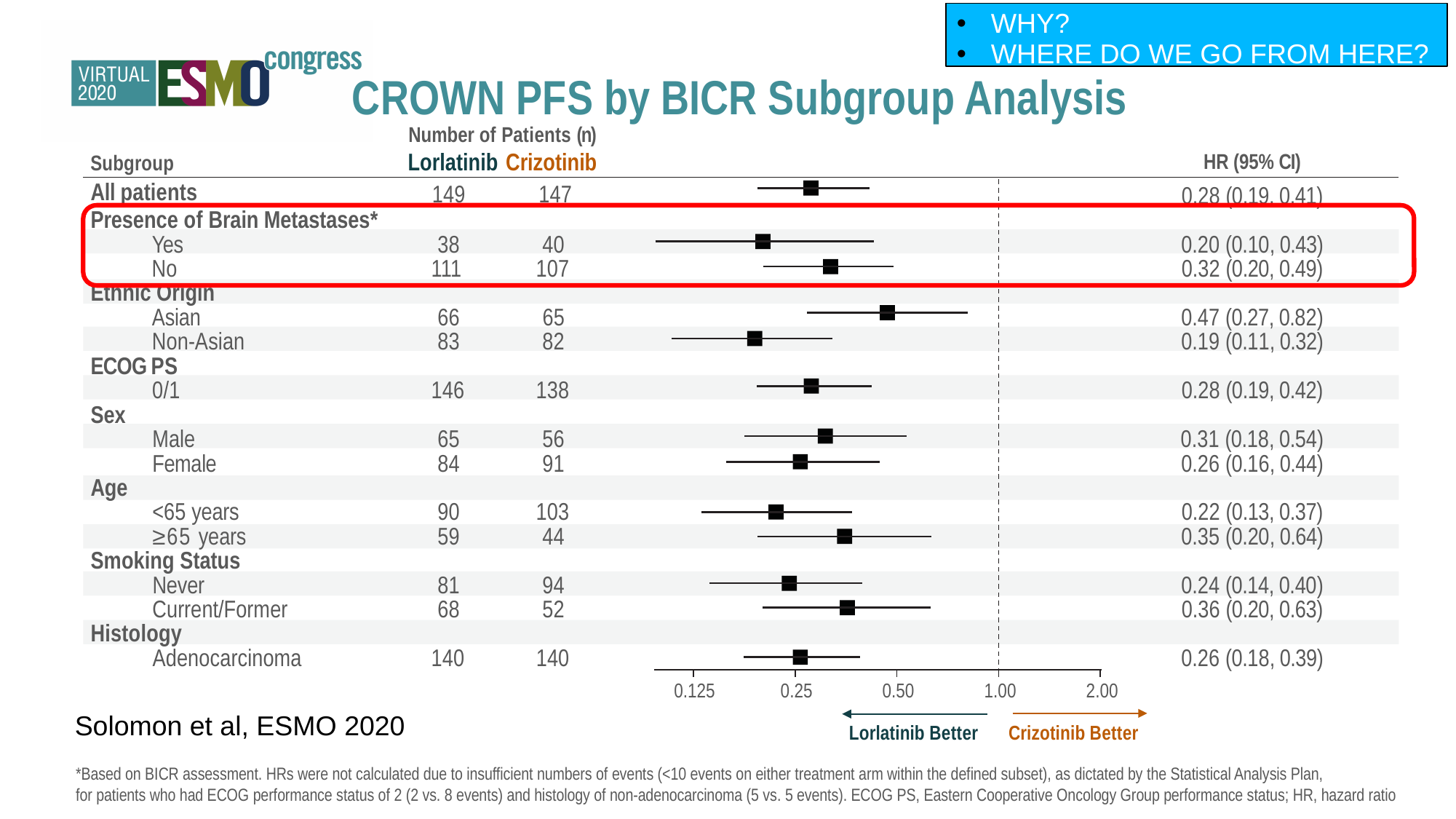

WHY?
WHERE DO WE GO FROM HERE?
CROWN PFS by BICR Subgroup Analysis
Number of Patients (n) Lorlatinib Crizotinib
HR (95% CI)
Subgroup
All patients

147
149

0.28 (0.19, 0.41)

Presence of Brain Metastases*

Yes
38
40
0.20 (0.10, 0.43)

No
111
107
0.32 (0.20, 0.49)

Ethnic Origin

Asian
66
65
0.47 (0.27, 0.82)

Non-Asian
83
82
0.19 (0.11, 0.32)

ECOG PS
146
138
0.28 (0.19, 0.42)
0/1

Sex
65
56
0.31 (0.18, 0.54)
Male

84
91
0.26 (0.16, 0.44)
Female

Age

90
103
0.22 (0.13, 0.37)
<65 years

59
44
0.35 (0.20, 0.64)
≥65 years

Smoking Status
81
94
0.24 (0.14, 0.40)
Never

68
52
0.36 (0.20, 0.63)
Current/Former

Histology

Adenocarcinoma
140
140
0.26 (0.18, 0.39)

0.25
0.50
1.00
2.00
0.125
Solomon et al, ESMO 2020

Lorlatinib Better
Crizotinib Better
*Based on BICR assessment. HRs were not calculated due to insufficient numbers of events (<10 events on either treatment arm within the defined subset), as dictated by the Statistical Analysis Plan,
for patients who had ECOG performance status of 2 (2 vs. 8 events) and histology of non-adenocarcinoma (5 vs. 5 events). ECOG PS, Eastern Cooperative Oncology Group performance status; HR, hazard ratio